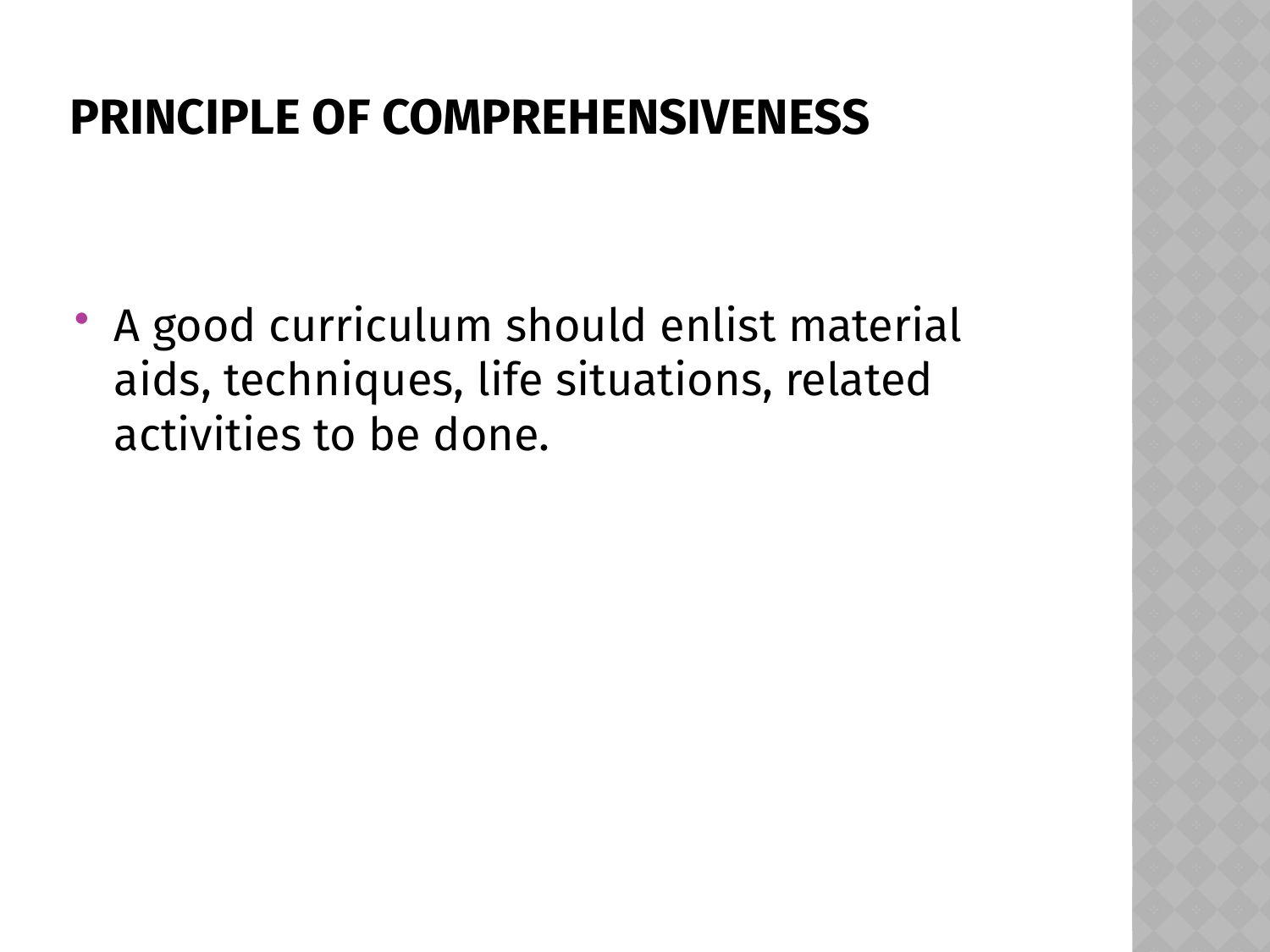

# Principle of comprehensiveness

A good curriculum should enlist material aids, techniques, life situations, related activities to be done.